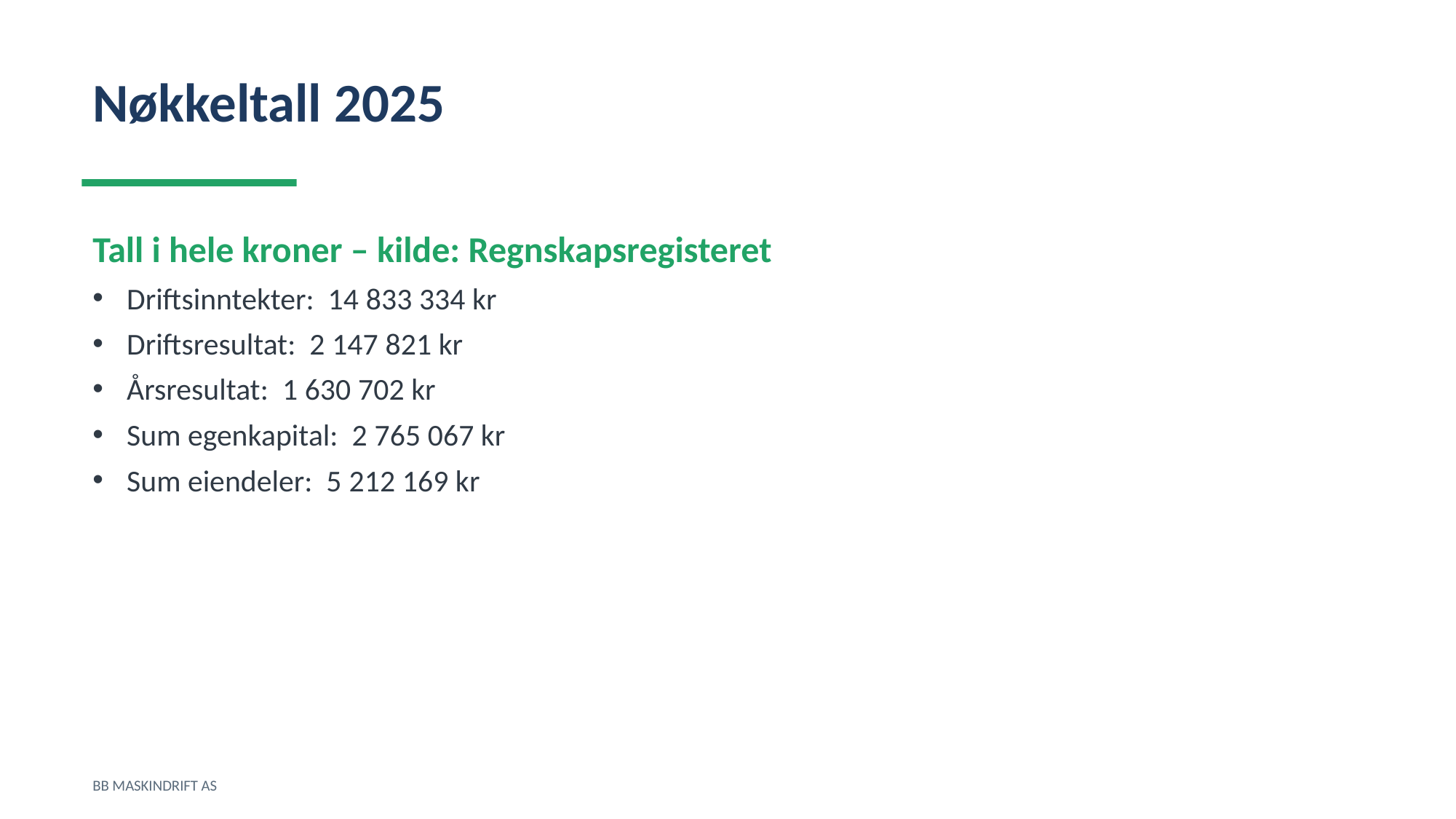

Nøkkeltall 2025

Tall i hele kroner – kilde: Regnskapsregisteret
Driftsinntekter:  14 833 334 kr
Driftsresultat:  2 147 821 kr
Årsresultat:  1 630 702 kr
Sum egenkapital:  2 765 067 kr
Sum eiendeler:  5 212 169 kr
BB MASKINDRIFT AS